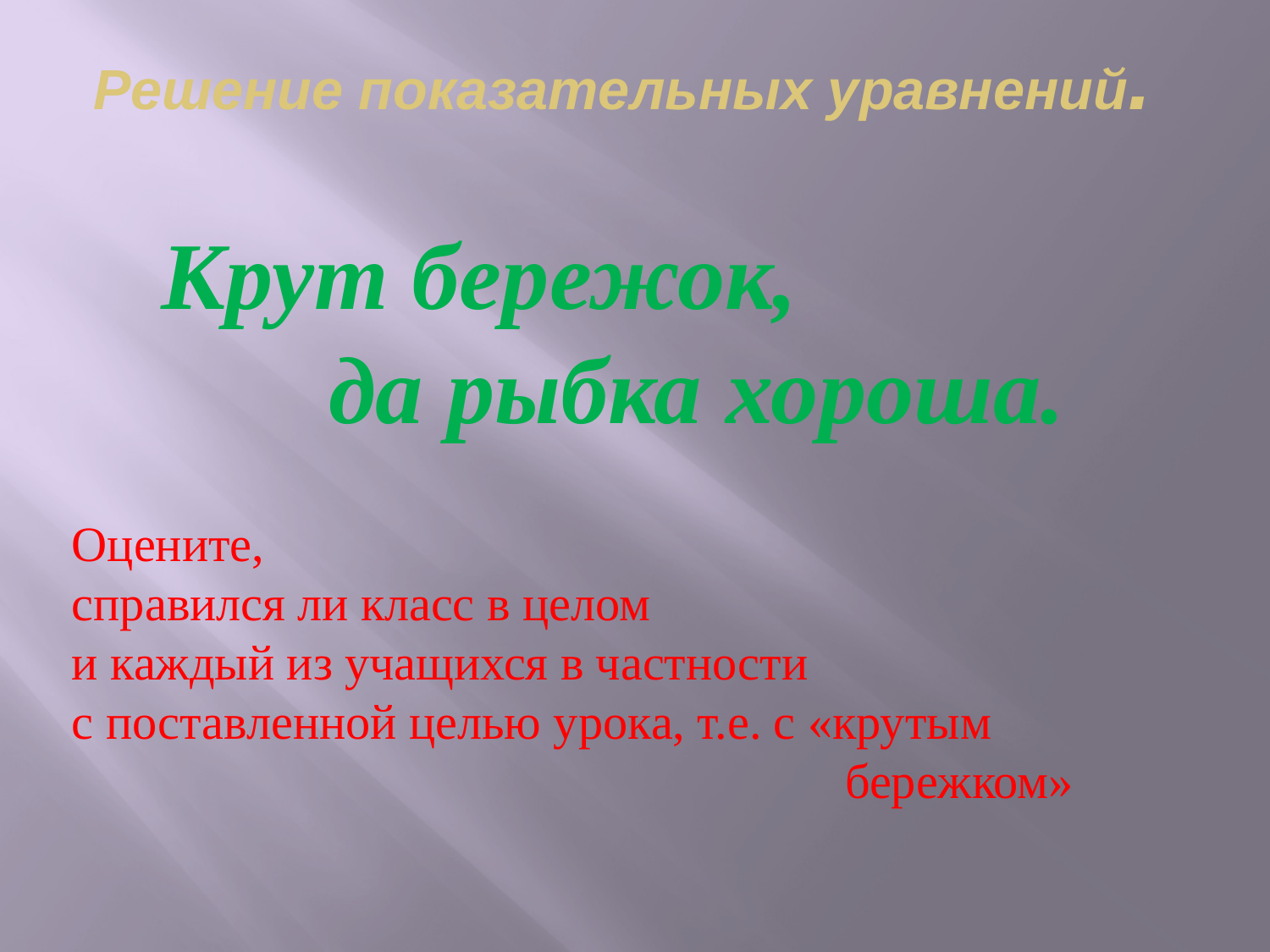

# Решение показательных уравнений.

Крут бережок,
       да рыбка хороша.

Оцените,
справился ли класс в целом
и каждый из учащихся в частности
с поставленной целью урока, т.е. с «крутым
                                                               бережком»